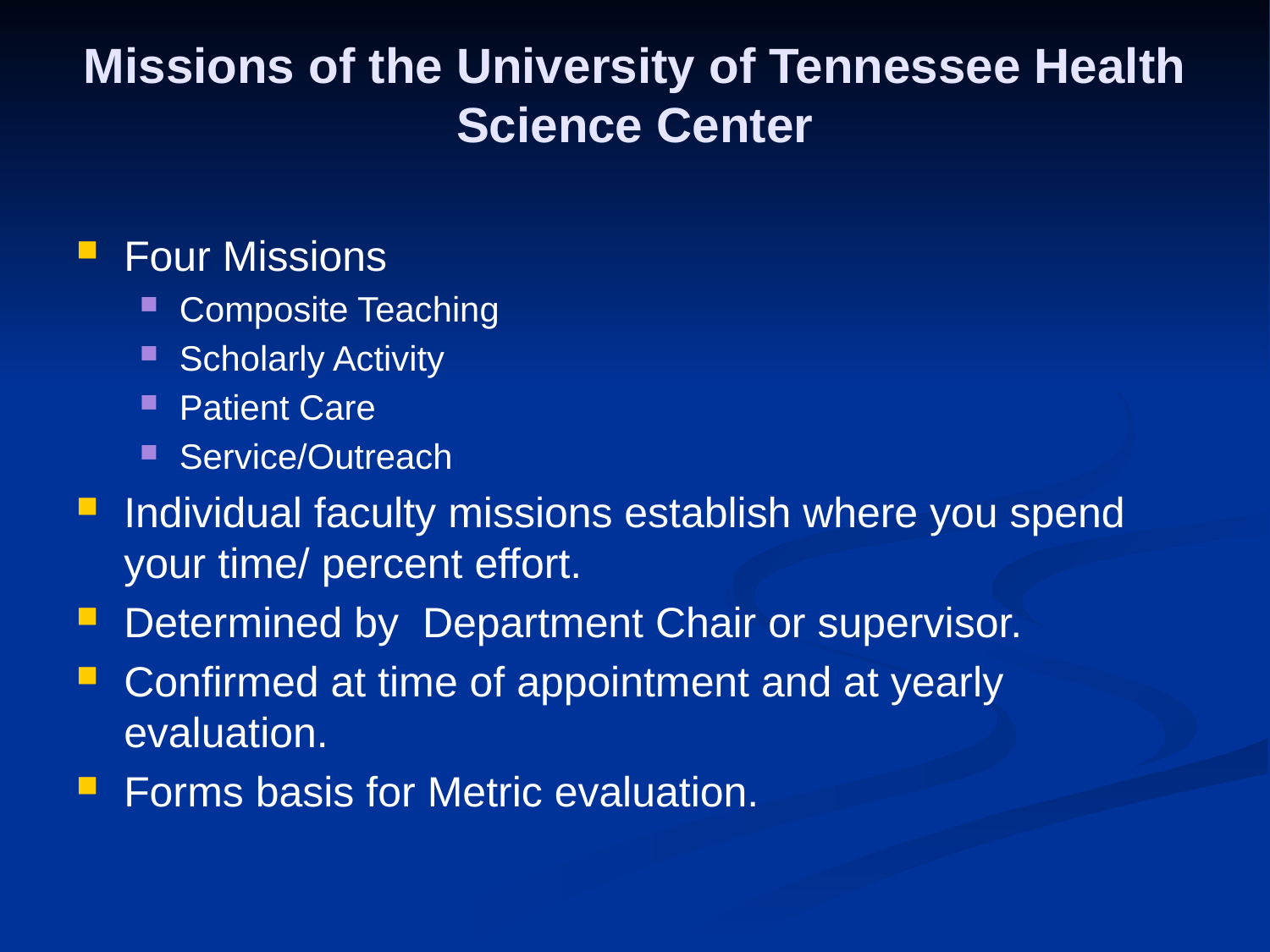

# Missions of the University of Tennessee Health Science Center
Four Missions
Composite Teaching
Scholarly Activity
Patient Care
Service/Outreach
Individual faculty missions establish where you spend your time/ percent effort.
Determined by  Department Chair or supervisor.
Confirmed at time of appointment and at yearly evaluation.
Forms basis for Metric evaluation.